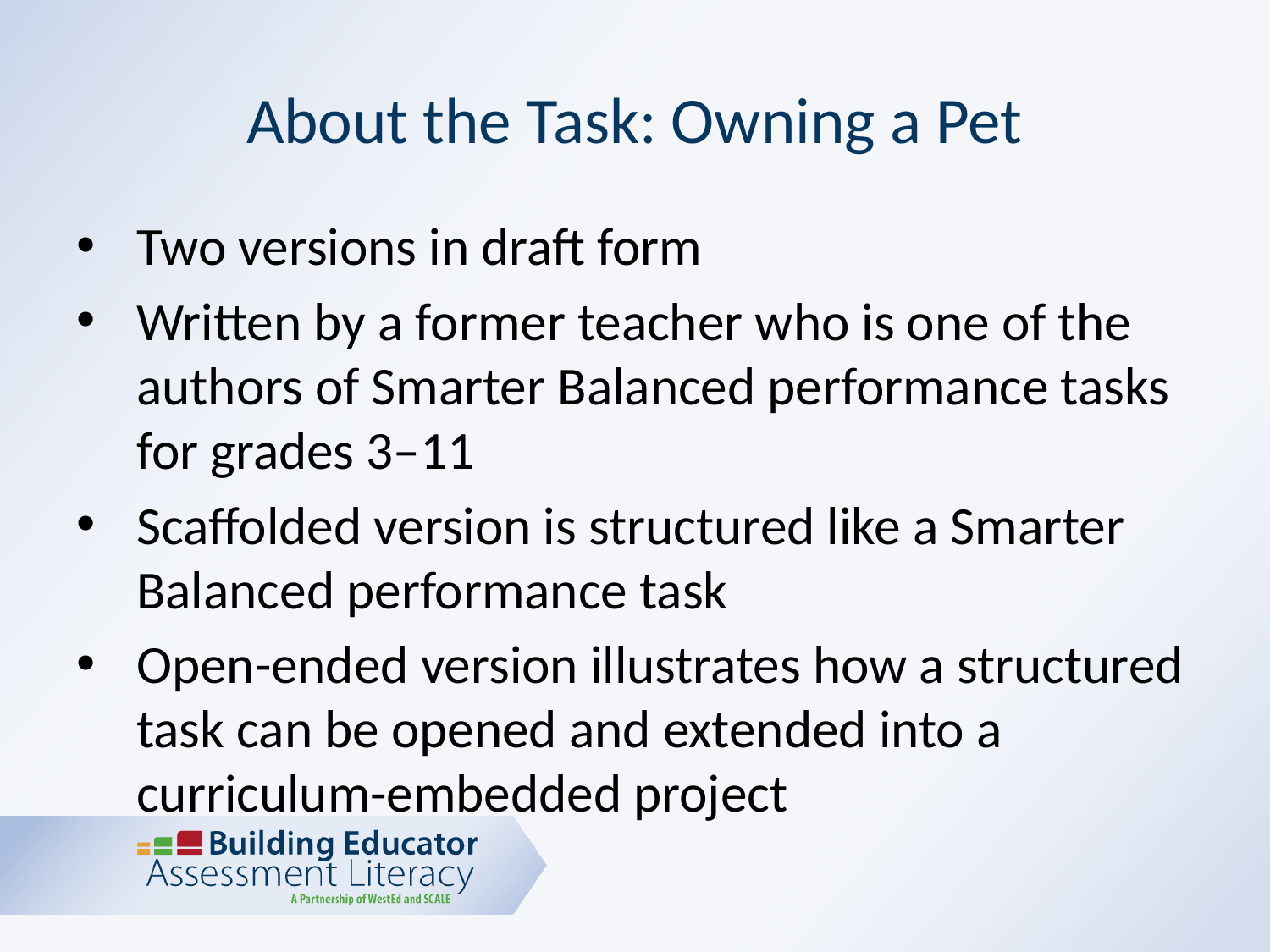

# About the Task: Owning a Pet
Two versions in draft form
Written by a former teacher who is one of the authors of Smarter Balanced performance tasks for grades 3–11
Scaffolded version is structured like a Smarter Balanced performance task
Open-ended version illustrates how a structured task can be opened and extended into a curriculum-embedded project